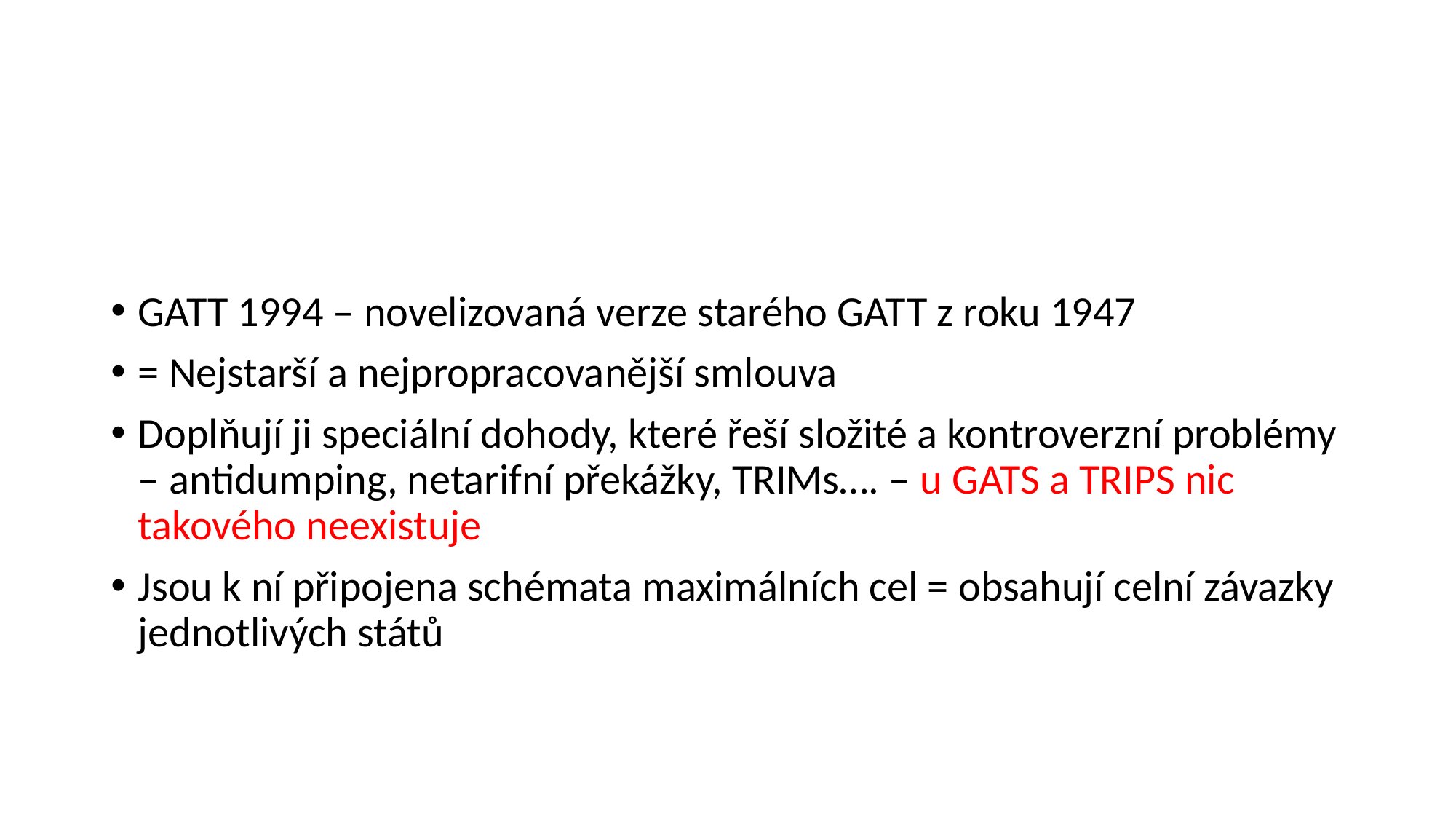

#

GATT 1994 – novelizovaná verze starého GATT z roku 1947
= Nejstarší a nejpropracovanější smlouva
Doplňují ji speciální dohody, které řeší složité a kontroverzní problémy – antidumping, netarifní překážky, TRIMs…. – u GATS a TRIPS nic takového neexistuje
Jsou k ní připojena schémata maximálních cel = obsahují celní závazky jednotlivých států